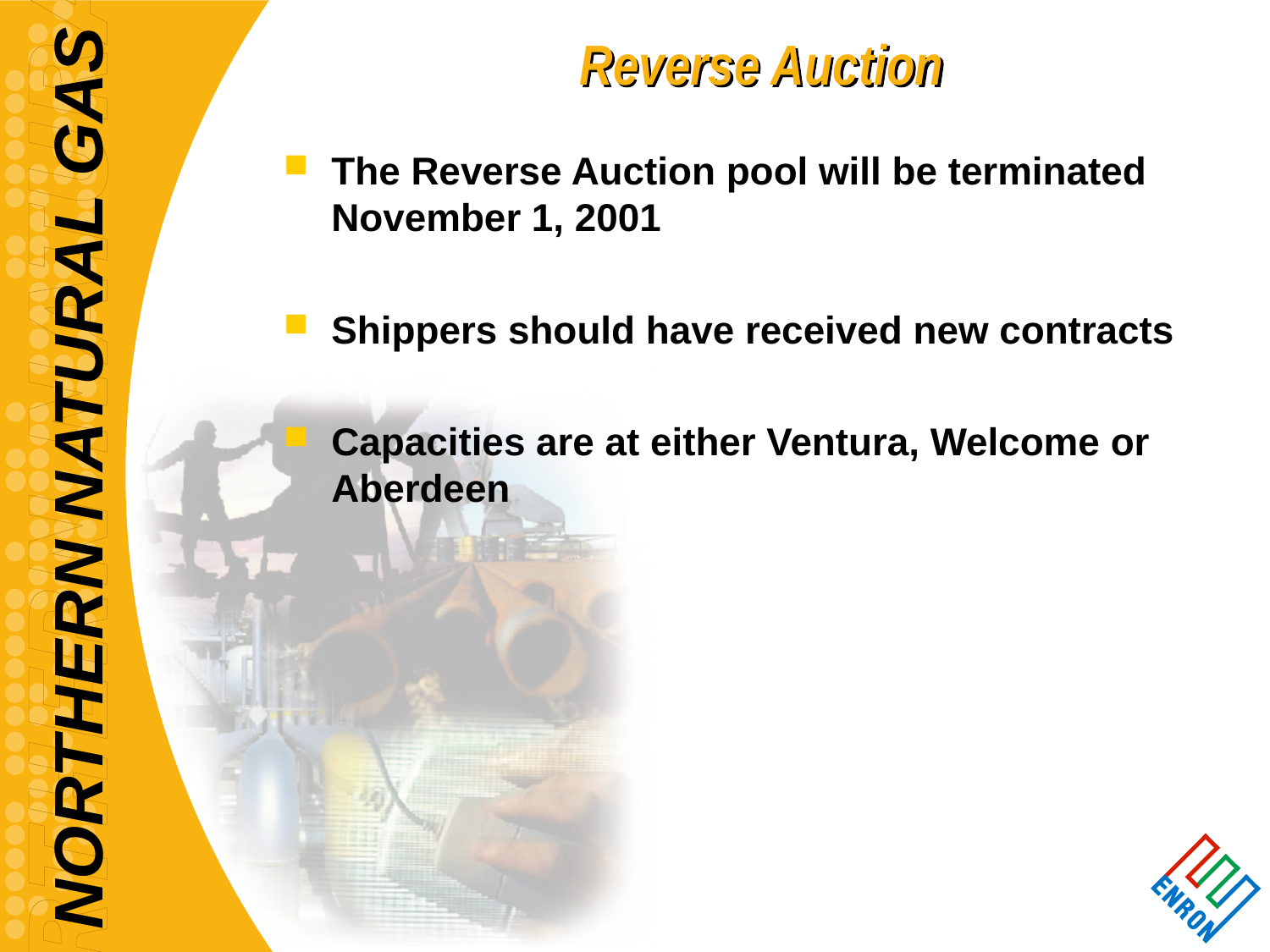

# Reverse Auction
The Reverse Auction pool will be terminated  November 1, 2001

Shippers should have received new contracts

Capacities are at either Ventura, Welcome or Aberdeen